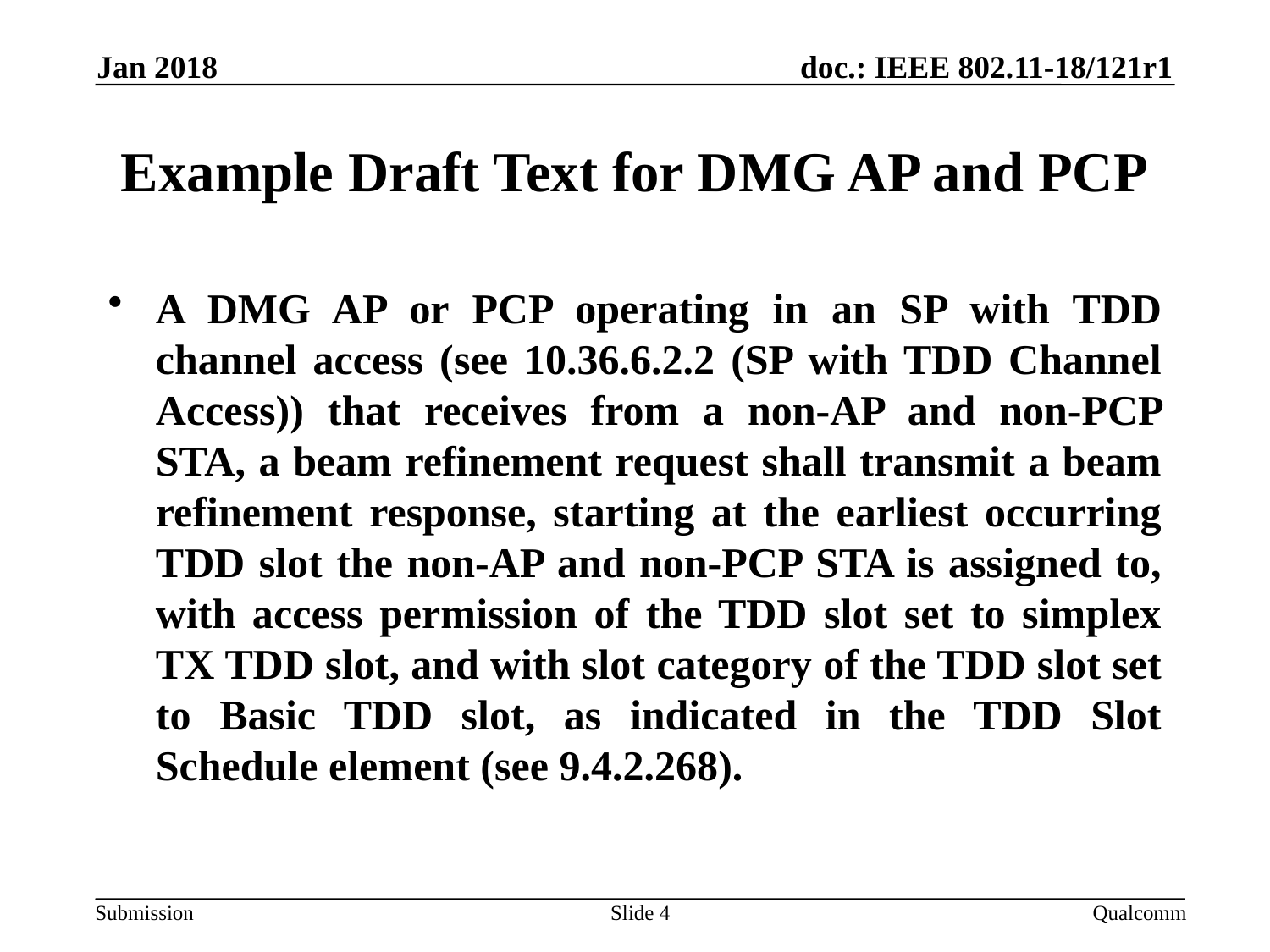

Jan 2018
# Example Draft Text for DMG AP and PCP
A DMG AP or PCP operating in an SP with TDD channel access (see 10.36.6.2.2 (SP with TDD Channel Access)) that receives from a non-AP and non-PCP STA, a beam refinement request shall transmit a beam refinement response, starting at the earliest occurring TDD slot the non-AP and non-PCP STA is assigned to, with access permission of the TDD slot set to simplex TX TDD slot, and with slot category of the TDD slot set to Basic TDD slot, as indicated in the TDD Slot Schedule element (see 9.4.2.268).
Slide 4
Qualcomm